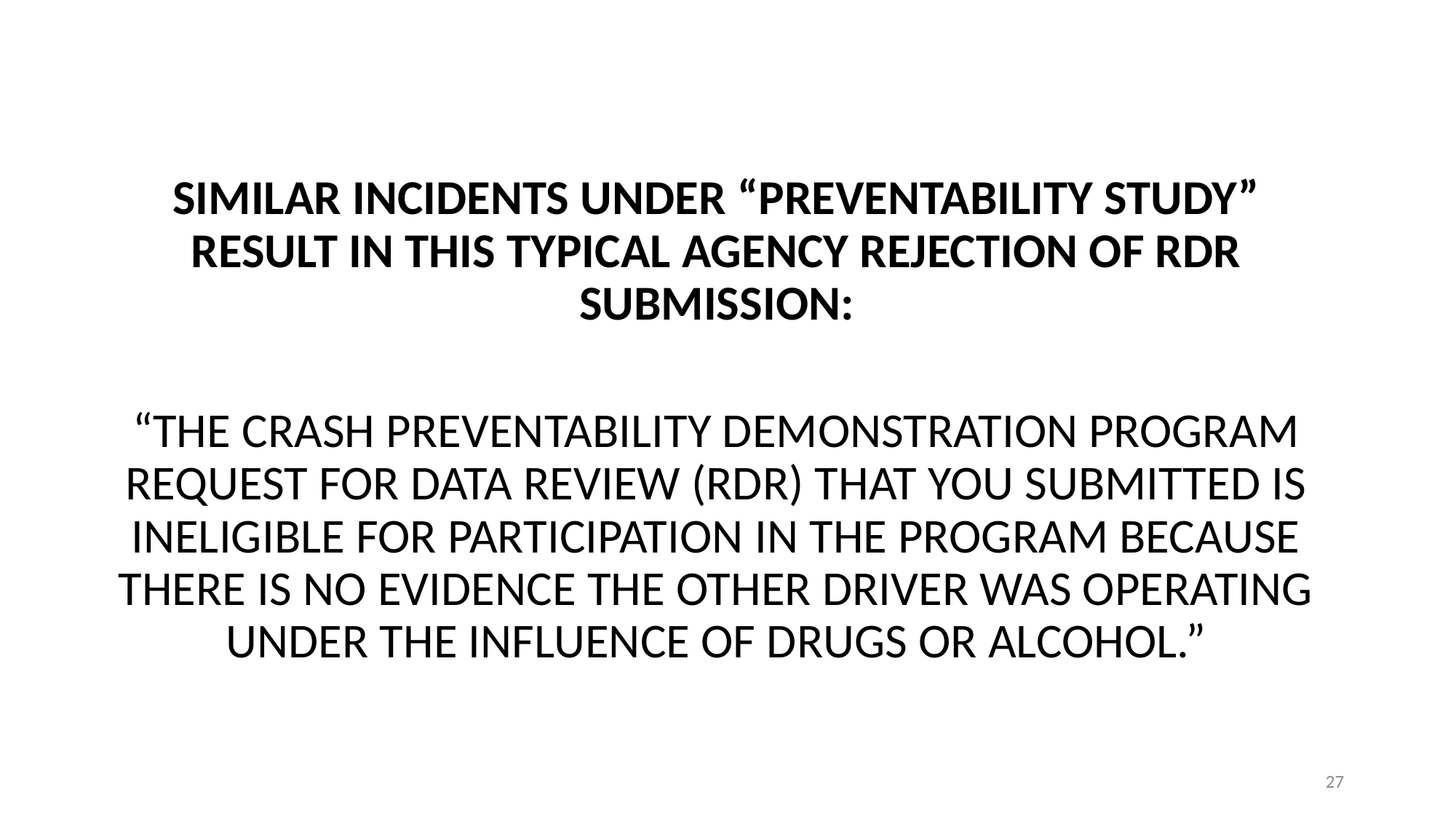

SIMILAR INCIDENTS UNDER “PREVENTABILITY STUDY” RESULT IN THIS TYPICAL AGENCY REJECTION OF RDR SUBMISSION:

“THE CRASH PREVENTABILITY DEMONSTRATION PROGRAM REQUEST FOR DATA REVIEW (RDR) THAT YOU SUBMITTED IS INELIGIBLE FOR PARTICIPATION IN THE PROGRAM BECAUSE THERE IS NO EVIDENCE THE OTHER DRIVER WAS OPERATING UNDER THE INFLUENCE OF DRUGS OR ALCOHOL.”
27